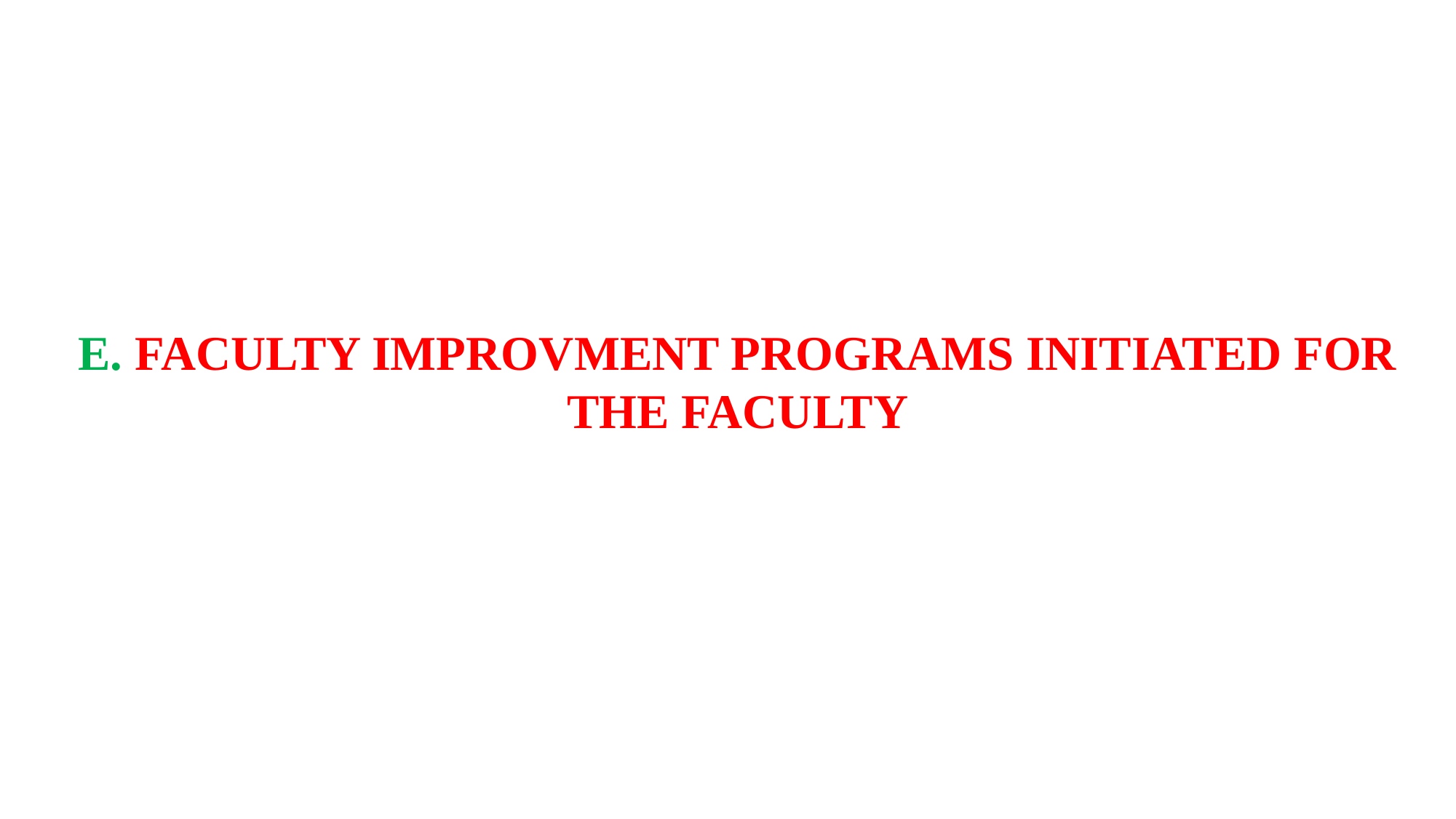

E. FACULTY IMPROVMENT PROGRAMS INITIATED FOR THE FACULTY